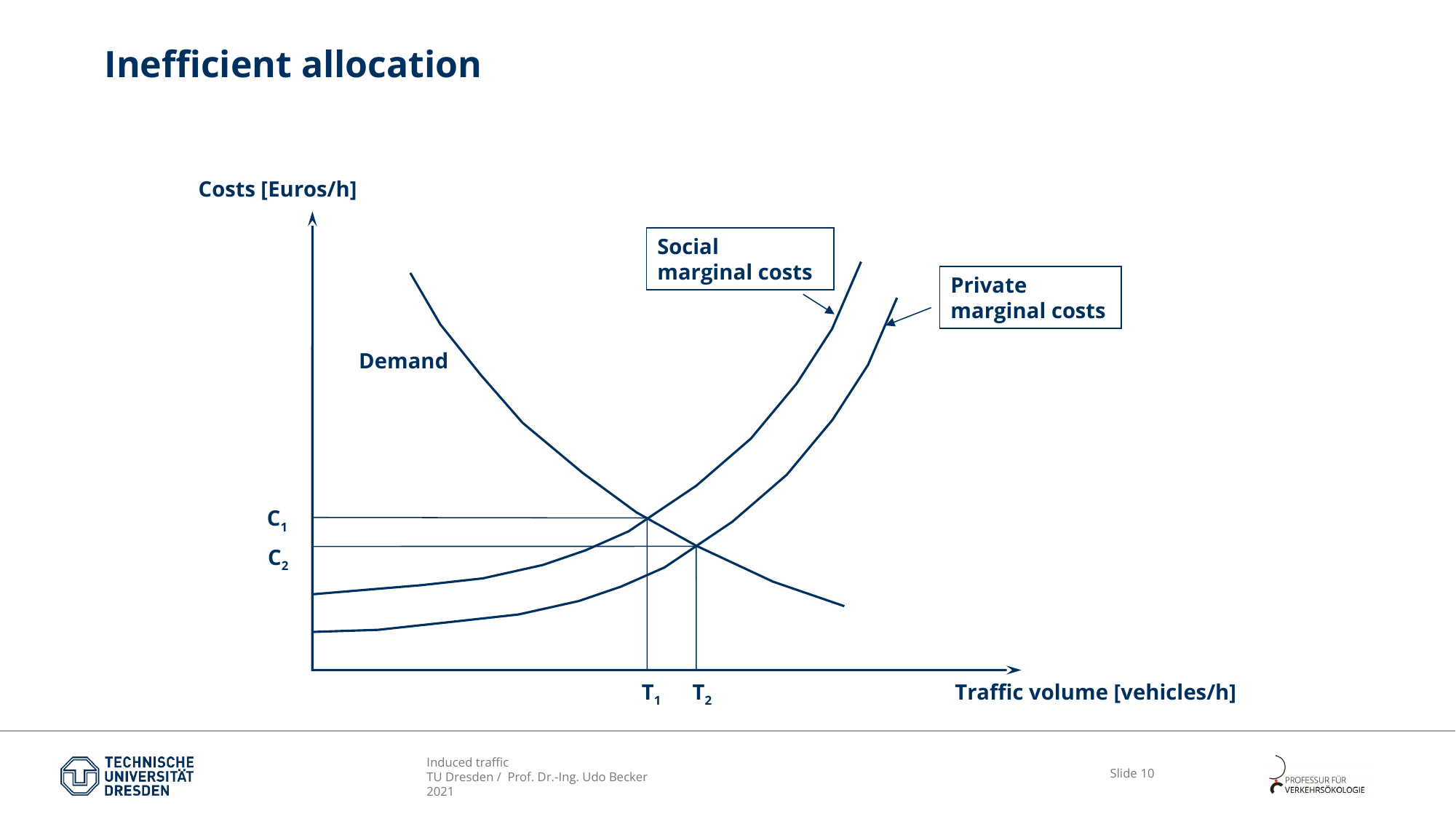

# Inefficient allocation
Costs [Euros/h]

Social
marginal costs

Private
marginal costs

Demand
C1

C2

Traffic volume [vehicles/h]
T1
T2